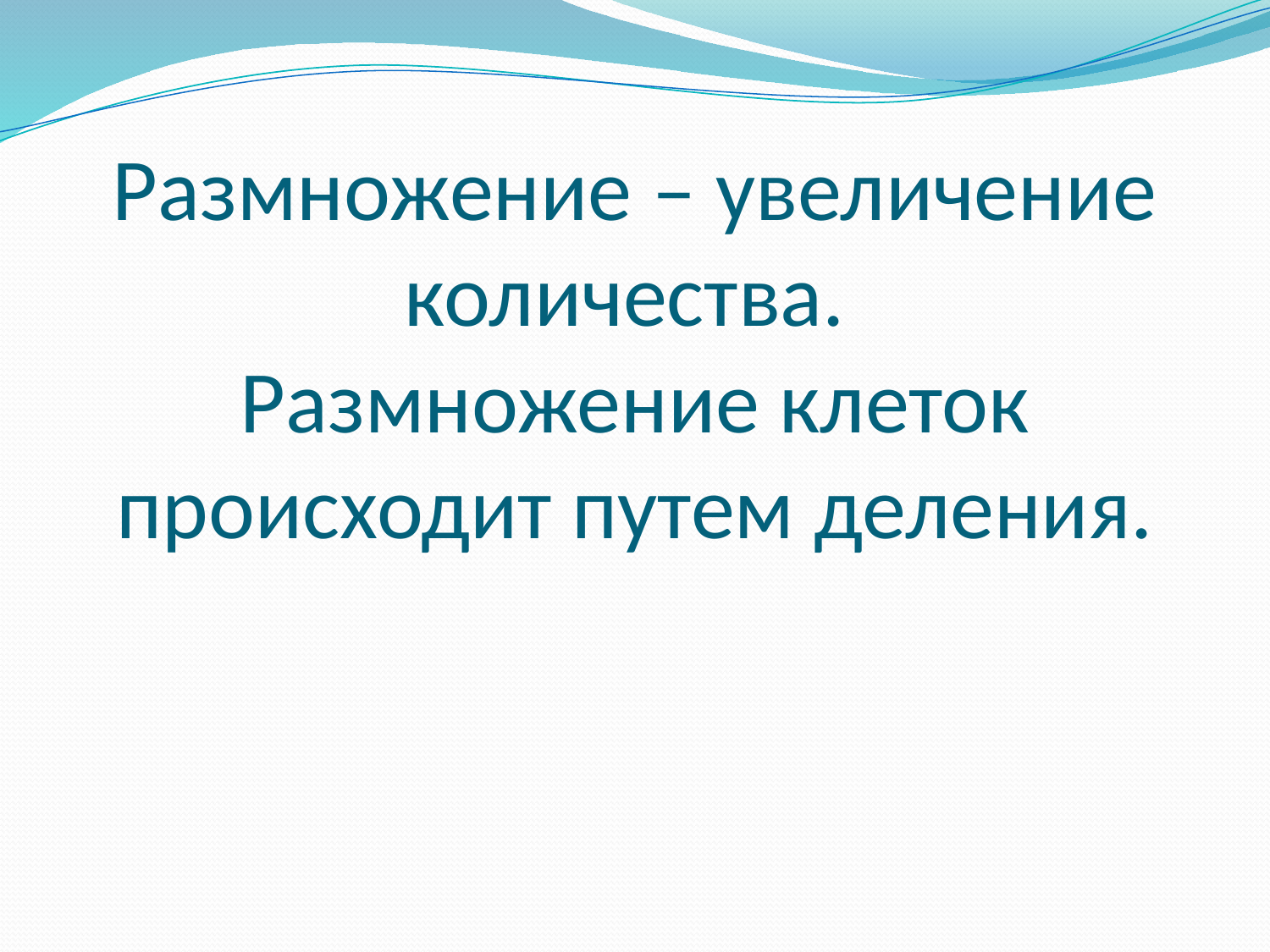

# Размножение – увеличение количества. Размножение клеток происходит путем деления.